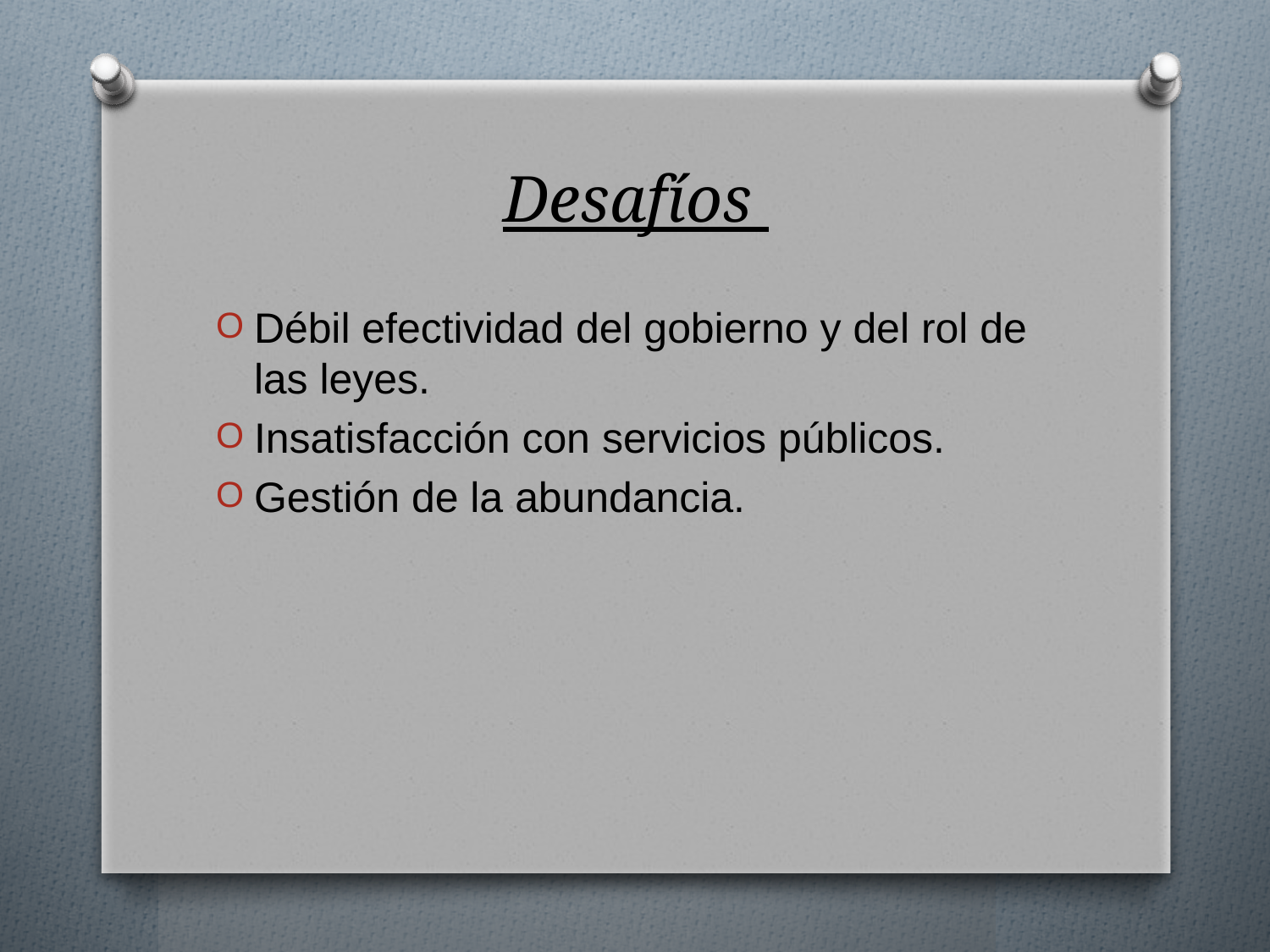

# Desafíos
Débil efectividad del gobierno y del rol de las leyes.
Insatisfacción con servicios públicos.
Gestión de la abundancia.